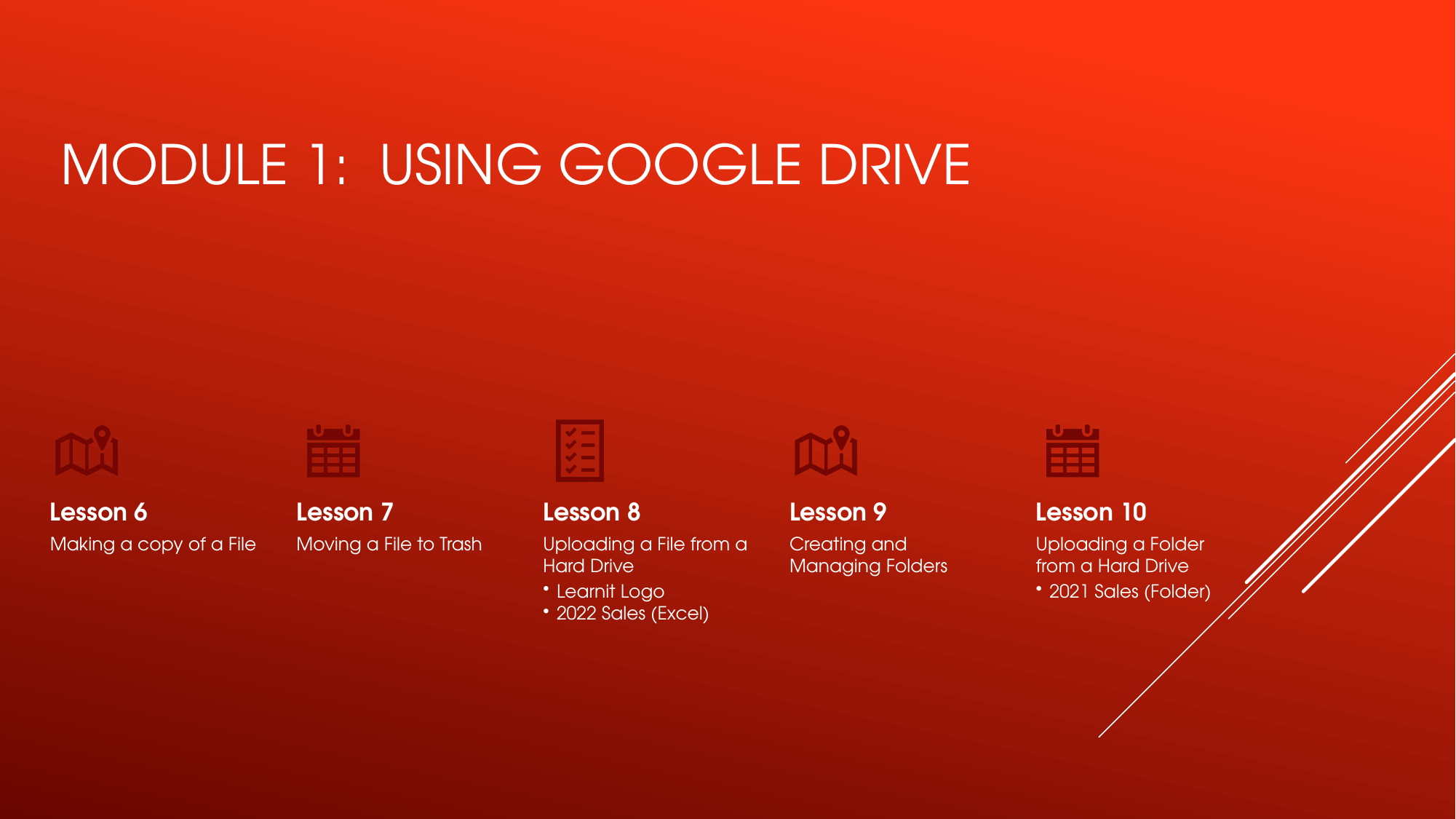

# Module 1:  using google drive
Lesson 6
Making a copy of a File
Lesson 7
Moving a File to Trash
Lesson 8
Uploading a File from a Hard Drive
Learnit Logo
2022 Sales (Excel)
Lesson 9
Creating and Managing Folders
Lesson 10
Uploading a Folder from a Hard Drive
2021 Sales (Folder)